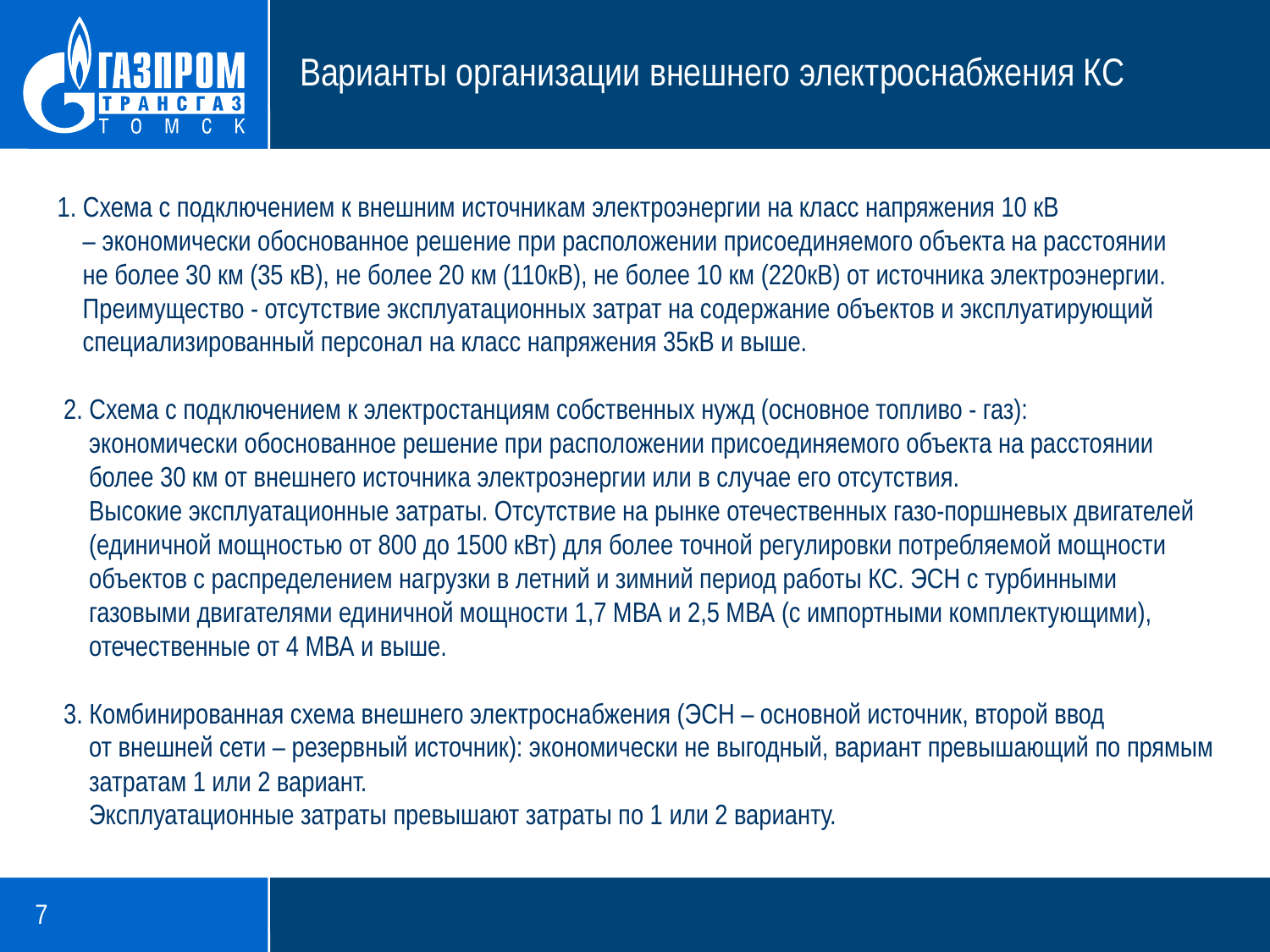

# Варианты организации внешнего электроснабжения КС
   1. Схема с подключением к внешним источникам электроэнергии на класс напряжения 10 кВ
       – экономически обоснованное решение при расположении присоединяемого объекта на расстоянии
       не более 30 км (35 кВ), не более 20 км (110кВ), не более 10 км (220кВ) от источника электроэнергии.
       Преимущество - отсутствие эксплуатационных затрат на содержание объектов и эксплуатирующий
       специализированный персонал на класс напряжения 35кВ и выше.

    2. Схема с подключением к электростанциям собственных нужд (основное топливо - газ):
        экономически обоснованное решение при расположении присоединяемого объекта на расстоянии
        более 30 км от внешнего источника электроэнергии или в случае его отсутствия.
        Высокие эксплуатационные затраты. Отсутствие на рынке отечественных газо-поршневых двигателей
        (единичной мощностью от 800 до 1500 кВт) для более точной регулировки потребляемой мощности
        объектов с распределением нагрузки в летний и зимний период работы КС. ЭСН с турбинными
        газовыми двигателями единичной мощности 1,7 МВА и 2,5 МВА (с импортными комплектующими),
        отечественные от 4 МВА и выше.

    3. Комбинированная схема внешнего электроснабжения (ЭСН – основной источник, второй ввод
        от внешней сети – резервный источник): экономически не выгодный, вариант превышающий по прямым
        затратам 1 или 2 вариант.
        Эксплуатационные затраты превышают затраты по 1 или 2 варианту.